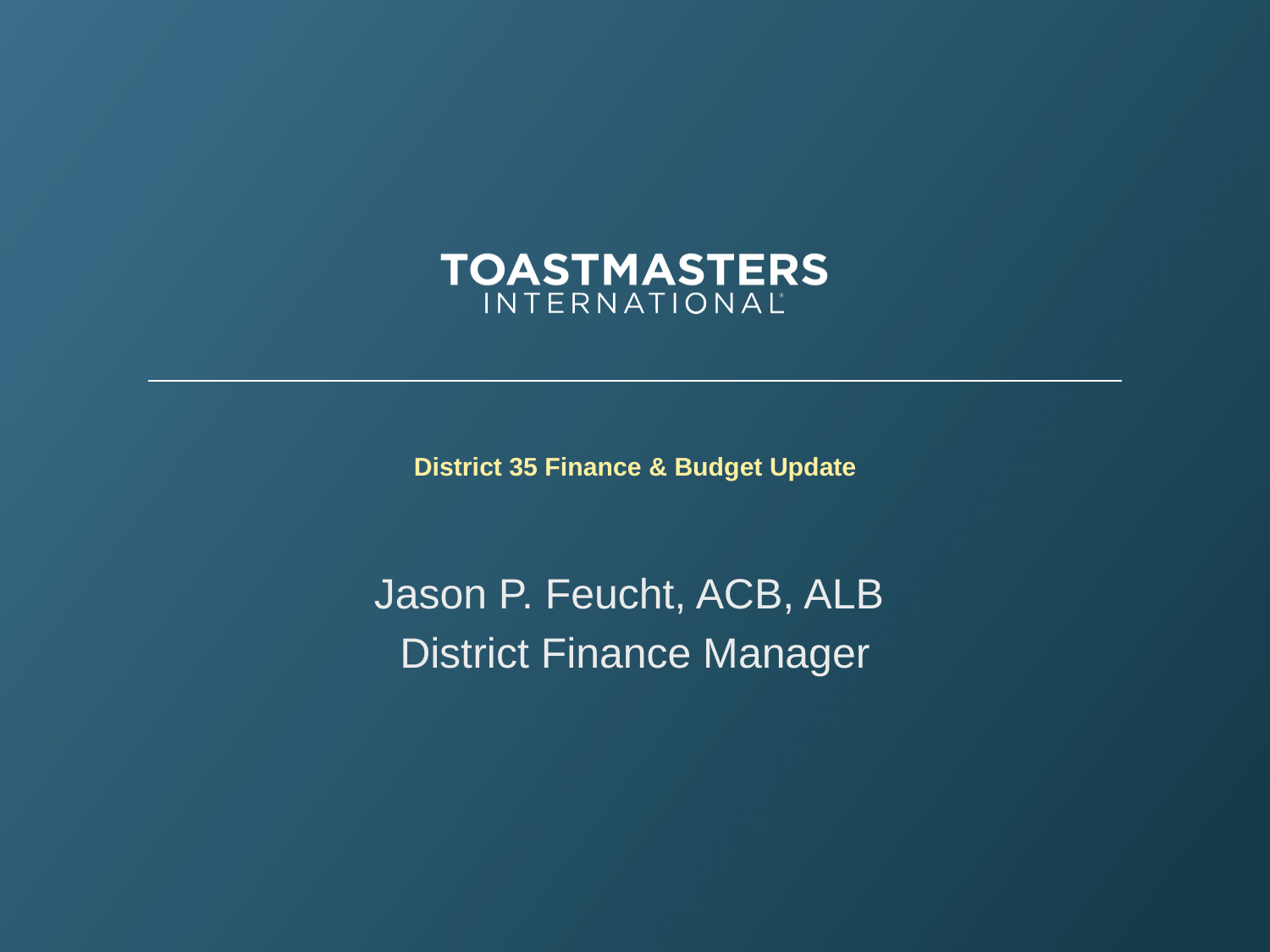

# District 35 Finance & Budget Update
Jason P. Feucht, ACB, ALB
District Finance Manager